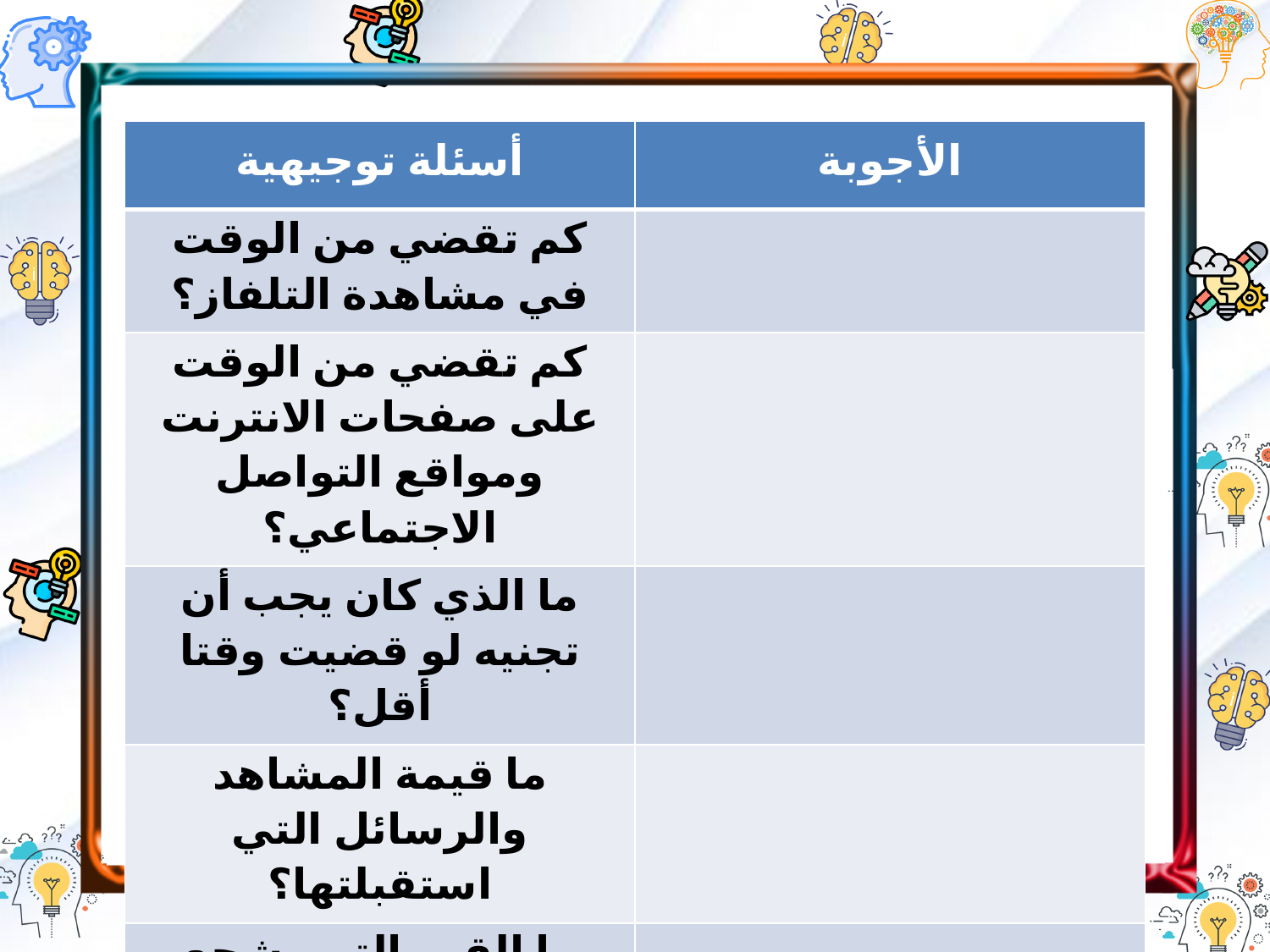

| أسئلة توجيهية | الأجوبة |
| --- | --- |
| كم تقضي من الوقت في مشاهدة التلفاز؟ |  |
| كم تقضي من الوقت على صفحات الانترنت ومواقع التواصل الاجتماعي؟ |  |
| ما الذي كان يجب أن تجنيه لو قضيت وقتا أقل؟ |  |
| ما قيمة المشاهد والرسائل التي استقبلتها؟ |  |
| ما القيم التي يشجع عليها التلفاز والانترنت؟ |  |